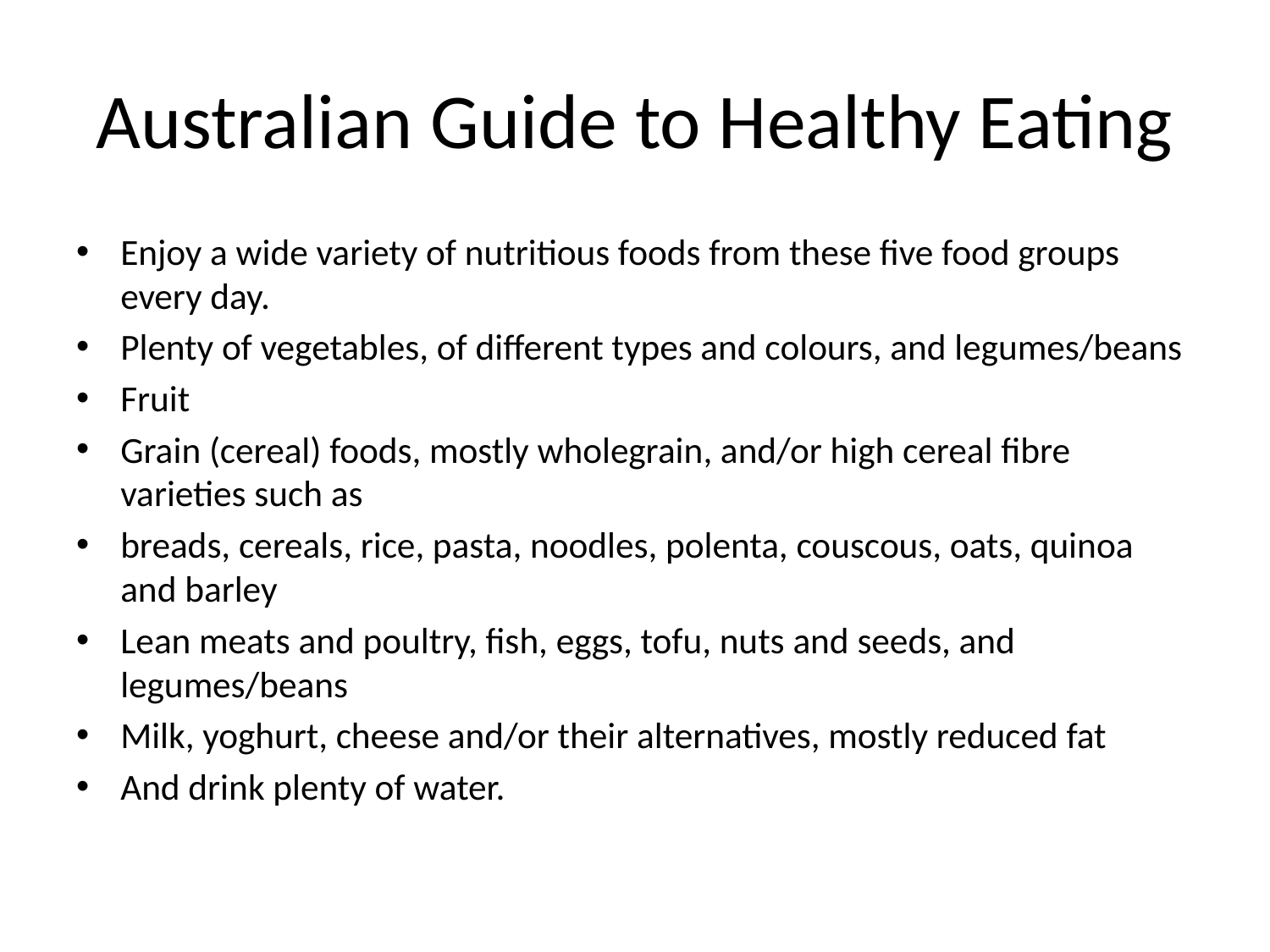

# Australian Guide to Healthy Eating
Enjoy a wide variety of nutritious foods from these five food groups every day.
Plenty of vegetables, of different types and colours, and legumes/beans
Fruit
Grain (cereal) foods, mostly wholegrain, and/or high cereal fibre varieties such as
breads, cereals, rice, pasta, noodles, polenta, couscous, oats, quinoa and barley
Lean meats and poultry, fish, eggs, tofu, nuts and seeds, and legumes/beans
Milk, yoghurt, cheese and/or their alternatives, mostly reduced fat
And drink plenty of water.